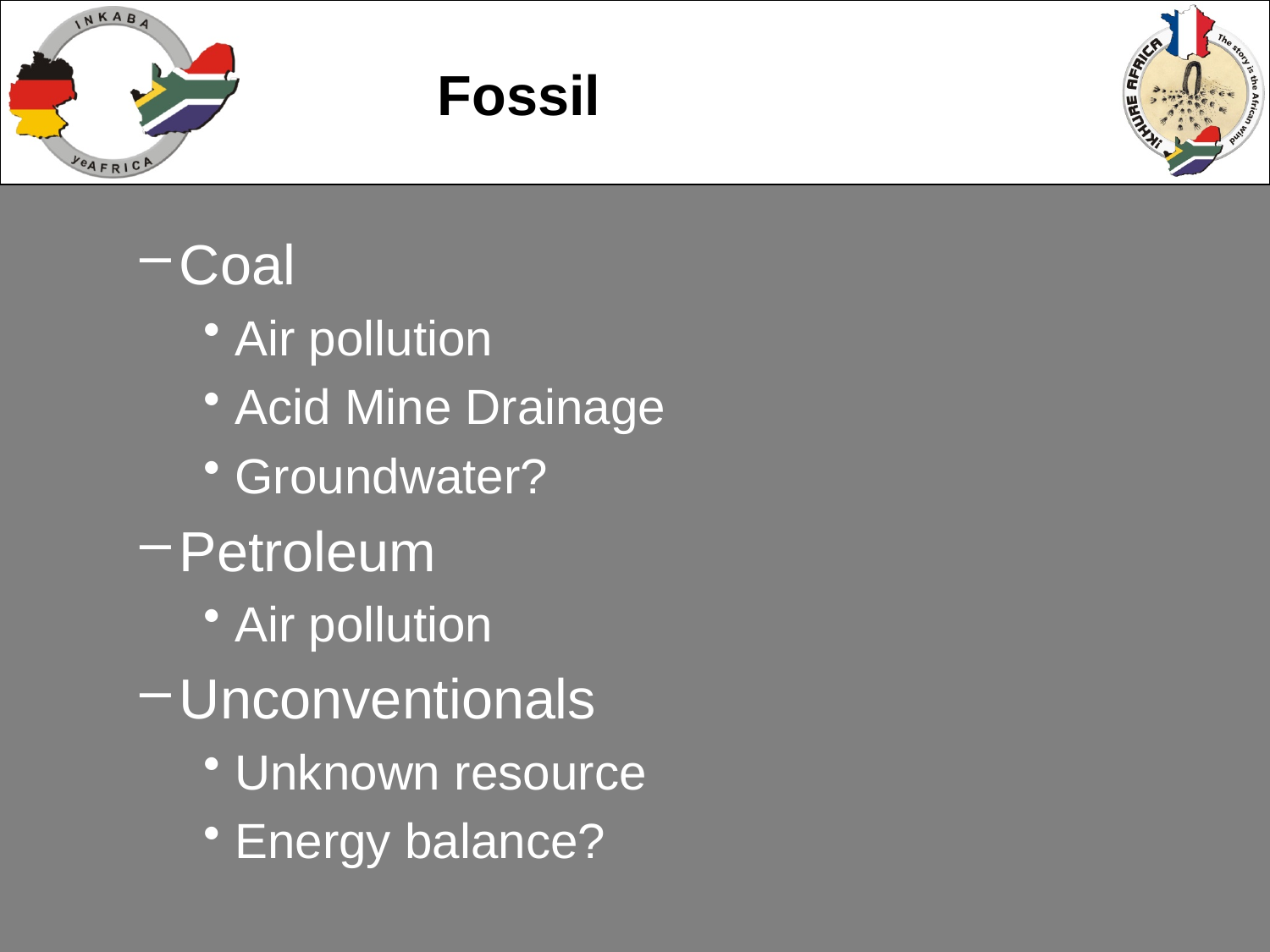

Coal
Air pollution
Acid Mine Drainage
Groundwater?
Petroleum
Air pollution
Unconventionals
Unknown resource
Energy balance?

Fossil